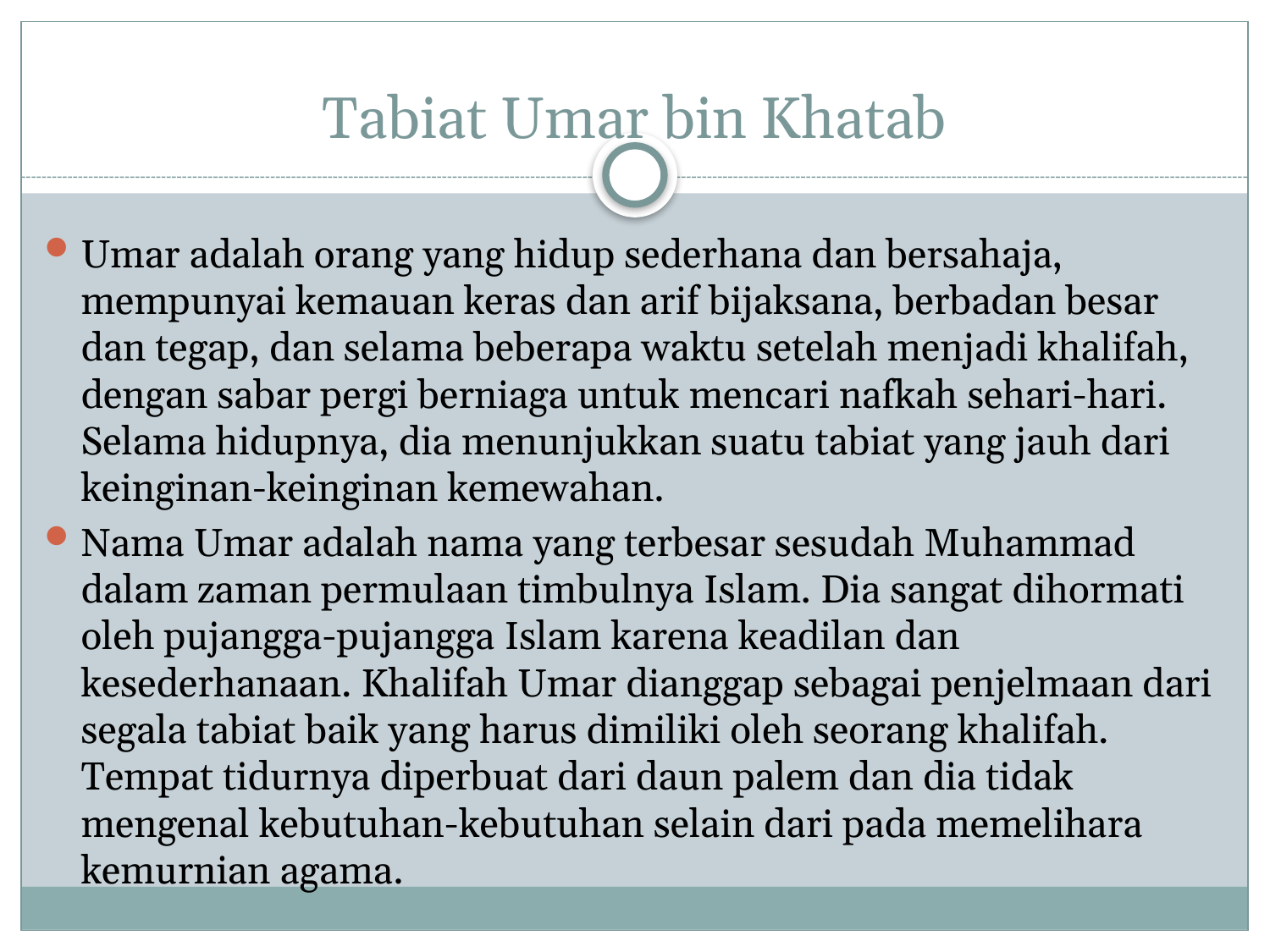

# Tabiat Umar bin Khatab
Umar adalah orang yang hidup sederhana dan bersahaja, mempunyai kemauan keras dan arif bijaksana, berbadan besar dan tegap, dan selama beberapa waktu setelah menjadi khalifah, dengan sabar pergi berniaga untuk mencari nafkah sehari-hari. Selama hidupnya, dia menunjukkan suatu tabiat yang jauh dari keinginan-keinginan kemewahan.
Nama Umar adalah nama yang terbesar sesudah Muhammad dalam zaman permulaan timbulnya Islam. Dia sangat dihormati oleh pujangga-pujangga Islam karena keadilan dan kesederhanaan. Khalifah Umar dianggap sebagai penjelmaan dari segala tabiat baik yang harus dimiliki oleh seorang khalifah. Tempat tidurnya diperbuat dari daun palem dan dia tidak mengenal kebutuhan-kebutuhan selain dari pada memelihara kemurnian agama.